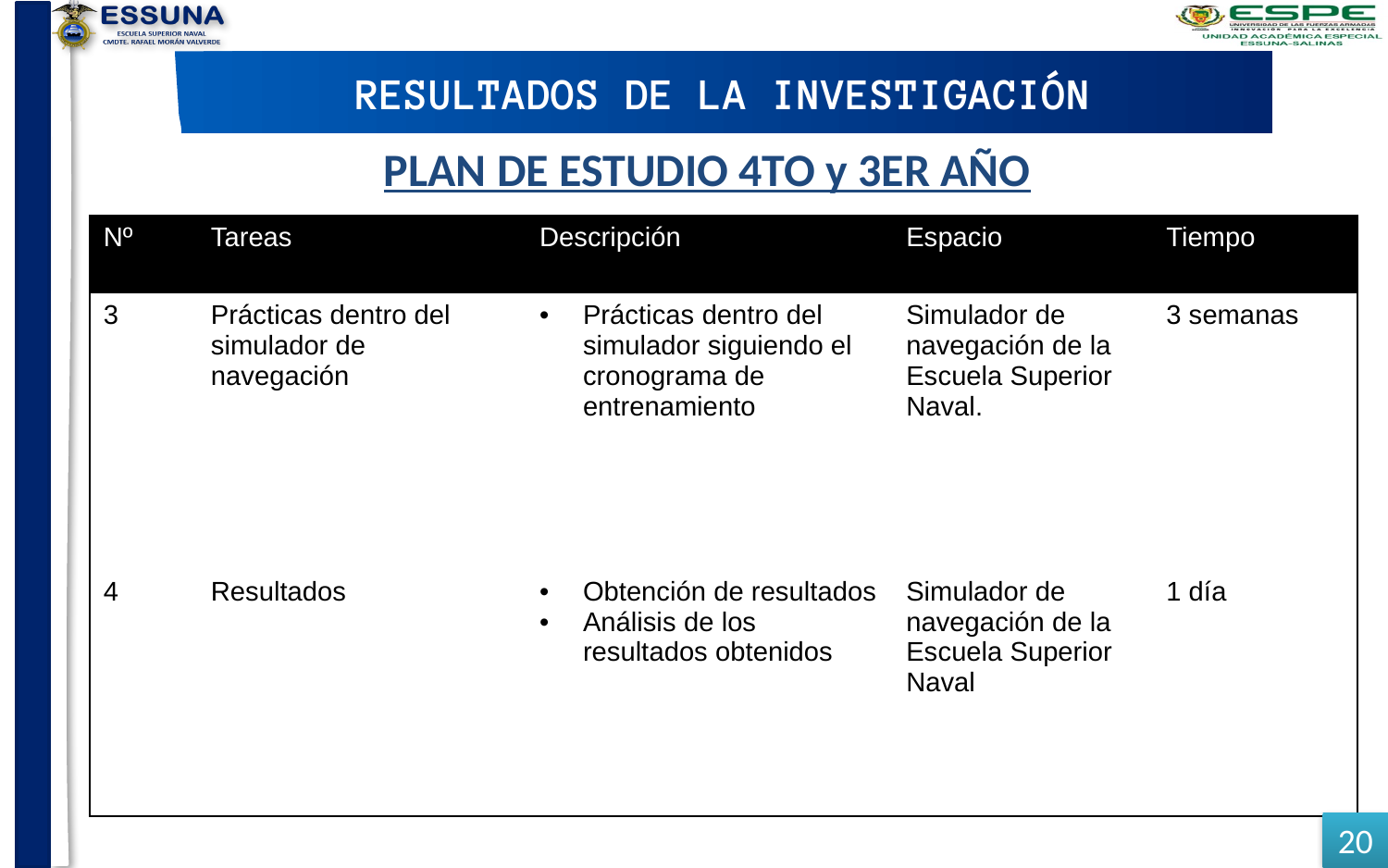

RESULTADOS DE LA INVESTIGACIÓN
PLAN DE ESTUDIO 4TO y 3ER AÑO
| Nº | Tareas | Descripción | Espacio | Tiempo |
| --- | --- | --- | --- | --- |
| 3 | Prácticas dentro del simulador de navegación | Prácticas dentro del simulador siguiendo el cronograma de entrenamiento | Simulador de navegación de la Escuela Superior Naval. | 3 semanas |
| 4 | Resultados | Obtención de resultados Análisis de los resultados obtenidos | Simulador de navegación de la Escuela Superior Naval | 1 día |
20